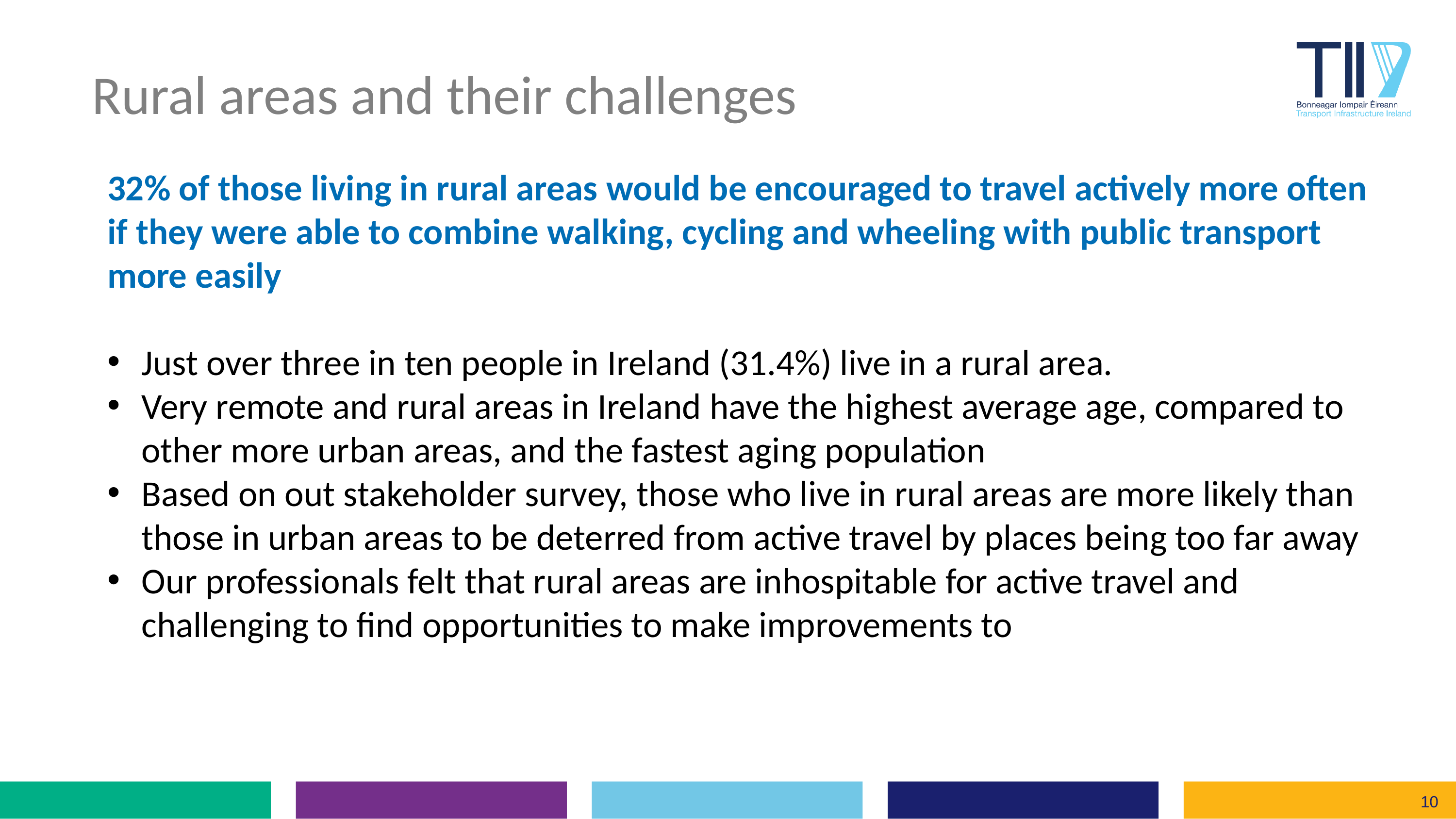

Rural areas and their challenges
32% of those living in rural areas would be encouraged to travel actively more often if they were able to combine walking, cycling and wheeling with public transport more easily

Just over three in ten people in Ireland (31.4%) live in a rural area.
Very remote and rural areas in Ireland have the highest average age, compared to other more urban areas, and the fastest aging population
Based on out stakeholder survey, those who live in rural areas are more likely than those in urban areas to be deterred from active travel by places being too far away
Our professionals felt that rural areas are inhospitable for active travel and challenging to find opportunities to make improvements to